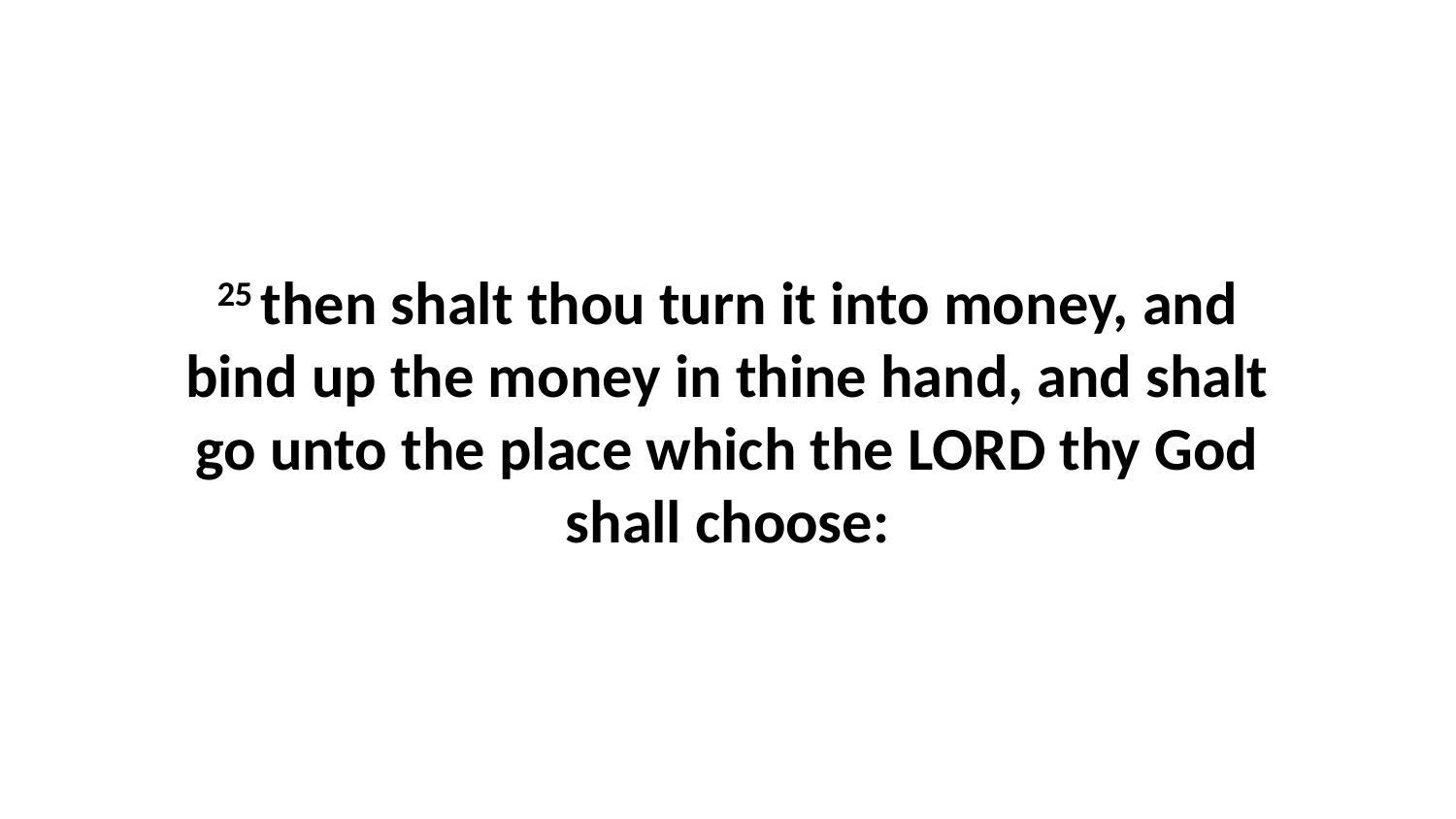

25 then shalt thou turn it into money, and bind up the money in thine hand, and shalt go unto the place which the LORD thy God shall choose: